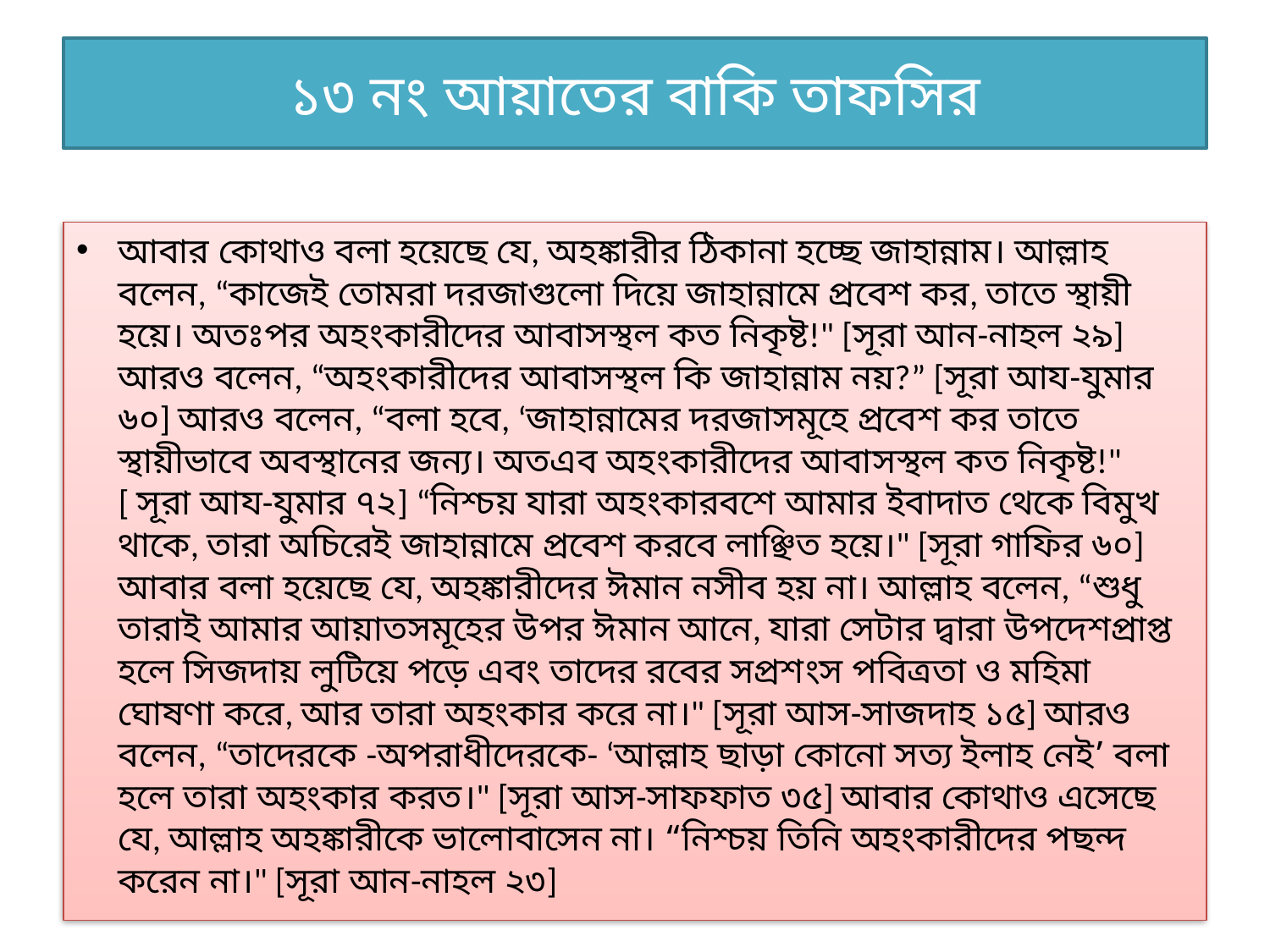

# ১৩ নং আয়াতের বাকি তাফসির
আবার কোথাও বলা হয়েছে যে, অহঙ্কারীর ঠিকানা হচ্ছে জাহান্নাম। আল্লাহ বলেন, “কাজেই তোমরা দরজাগুলো দিয়ে জাহান্নামে প্রবেশ কর, তাতে স্থায়ী হয়ে। অতঃপর অহংকারীদের আবাসস্থল কত নিকৃষ্ট!" [সূরা আন-নাহল ২৯] আরও বলেন, “অহংকারীদের আবাসস্থল কি জাহান্নাম নয়?” [সূরা আয-যুমার ৬০] আরও বলেন, “বলা হবে, ‘জাহান্নামের দরজাসমূহে প্রবেশ কর তাতে স্থায়ীভাবে অবস্থানের জন্য। অতএব অহংকারীদের আবাসস্থল কত নিকৃষ্ট!" [ সূরা আয-যুমার ৭২] “নিশ্চয় যারা অহংকারবশে আমার ইবাদাত থেকে বিমুখ থাকে, তারা অচিরেই জাহান্নামে প্রবেশ করবে লাঞ্ছিত হয়ে।" [সূরা গাফির ৬০] আবার বলা হয়েছে যে, অহঙ্কারীদের ঈমান নসীব হয় না। আল্লাহ বলেন, “শুধু তারাই আমার আয়াতসমূহের উপর ঈমান আনে, যারা সেটার দ্বারা উপদেশপ্রাপ্ত হলে সিজদায় লুটিয়ে পড়ে এবং তাদের রবের সপ্রশংস পবিত্রতা ও মহিমা ঘোষণা করে, আর তারা অহংকার করে না।" [সূরা আস-সাজদাহ ১৫] আরও বলেন, “তাদেরকে -অপরাধীদেরকে- ‘আল্লাহ ছাড়া কোনো সত্য ইলাহ নেই’ বলা হলে তারা অহংকার করত।" [সূরা আস-সাফফাত ৩৫] আবার কোথাও এসেছে যে, আল্লাহ অহঙ্কারীকে ভালোবাসেন না। “নিশ্চয় তিনি অহংকারীদের পছন্দ করেন না।" [সূরা আন-নাহল ২৩]